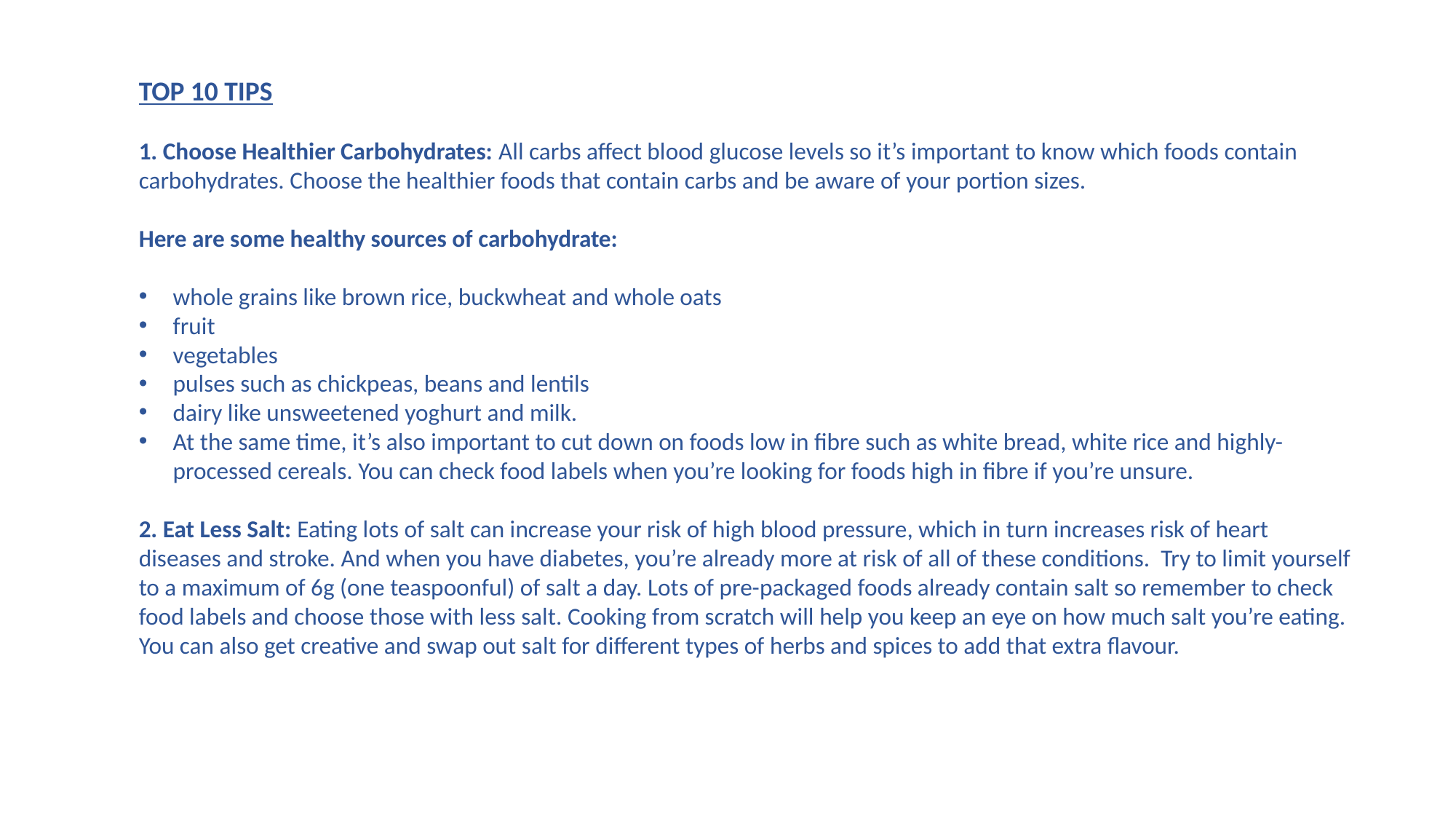

TOP 10 TIPS

1. Choose Healthier Carbohydrates: All carbs affect blood glucose levels so it’s important to know which foods contain carbohydrates. Choose the healthier foods that contain carbs and be aware of your portion sizes.

Here are some healthy sources of carbohydrate:

whole grains like brown rice, buckwheat and whole oats
fruit
vegetables
pulses such as chickpeas, beans and lentils
dairy like unsweetened yoghurt and milk.
At the same time, it’s also important to cut down on foods low in fibre such as white bread, white rice and highly-processed cereals. You can check food labels when you’re looking for foods high in fibre if you’re unsure.

2. Eat Less Salt: Eating lots of salt can increase your risk of high blood pressure, which in turn increases risk of heart diseases and stroke. And when you have diabetes, you’re already more at risk of all of these conditions.  Try to limit yourself to a maximum of 6g (one teaspoonful) of salt a day. Lots of pre-packaged foods already contain salt so remember to check food labels and choose those with less salt. Cooking from scratch will help you keep an eye on how much salt you’re eating. You can also get creative and swap out salt for different types of herbs and spices to add that extra flavour.